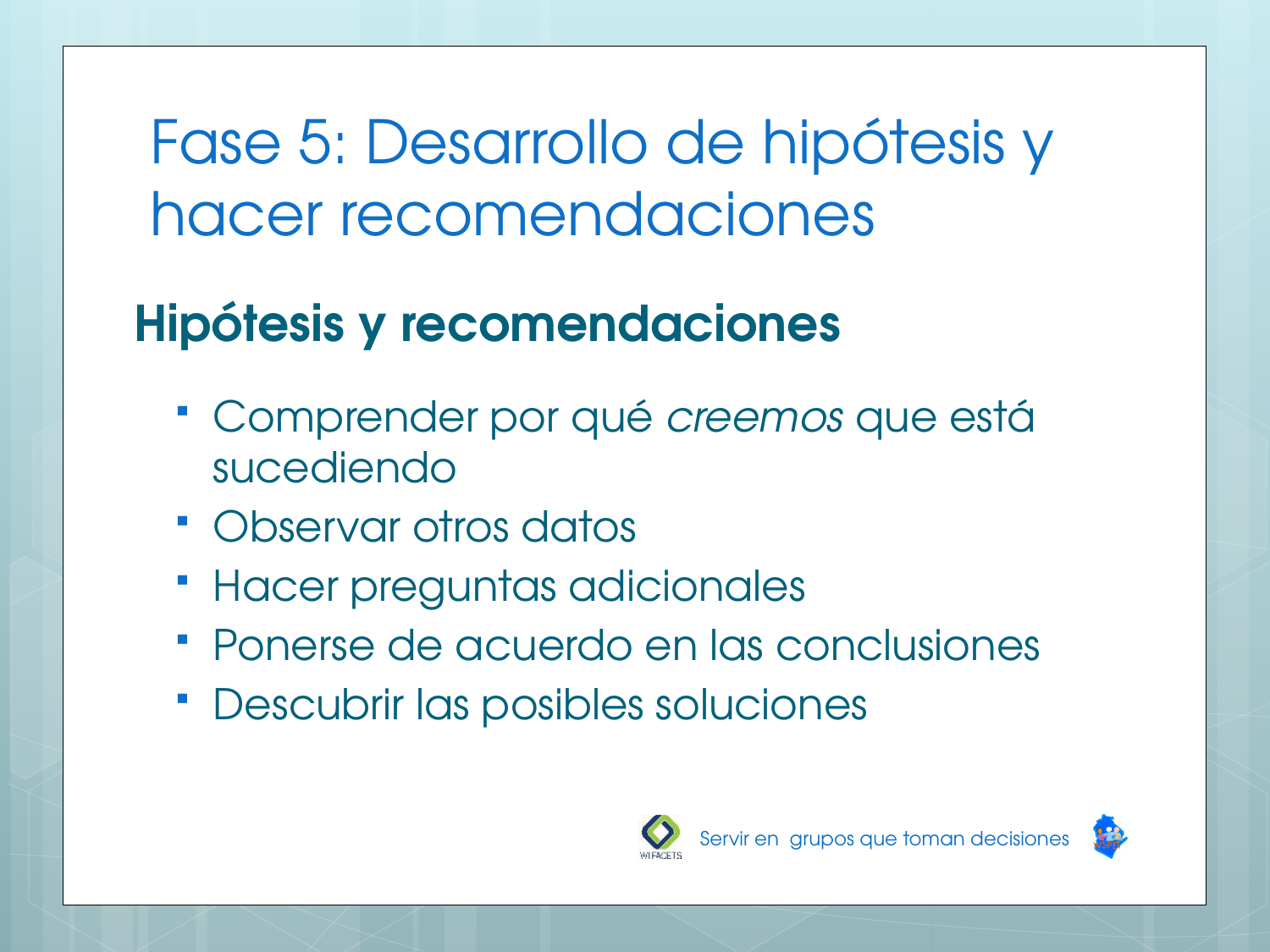

# Fase 5: Desarrollo de hipótesis y hacer recomendaciones
Hipótesis y recomendaciones

Comprender por qué creemos que está sucediendo
Observar otros datos
Hacer preguntas adicionales
Ponerse de acuerdo en las conclusiones
Descubrir las posibles soluciones
Servir en  grupos que toman decisiones